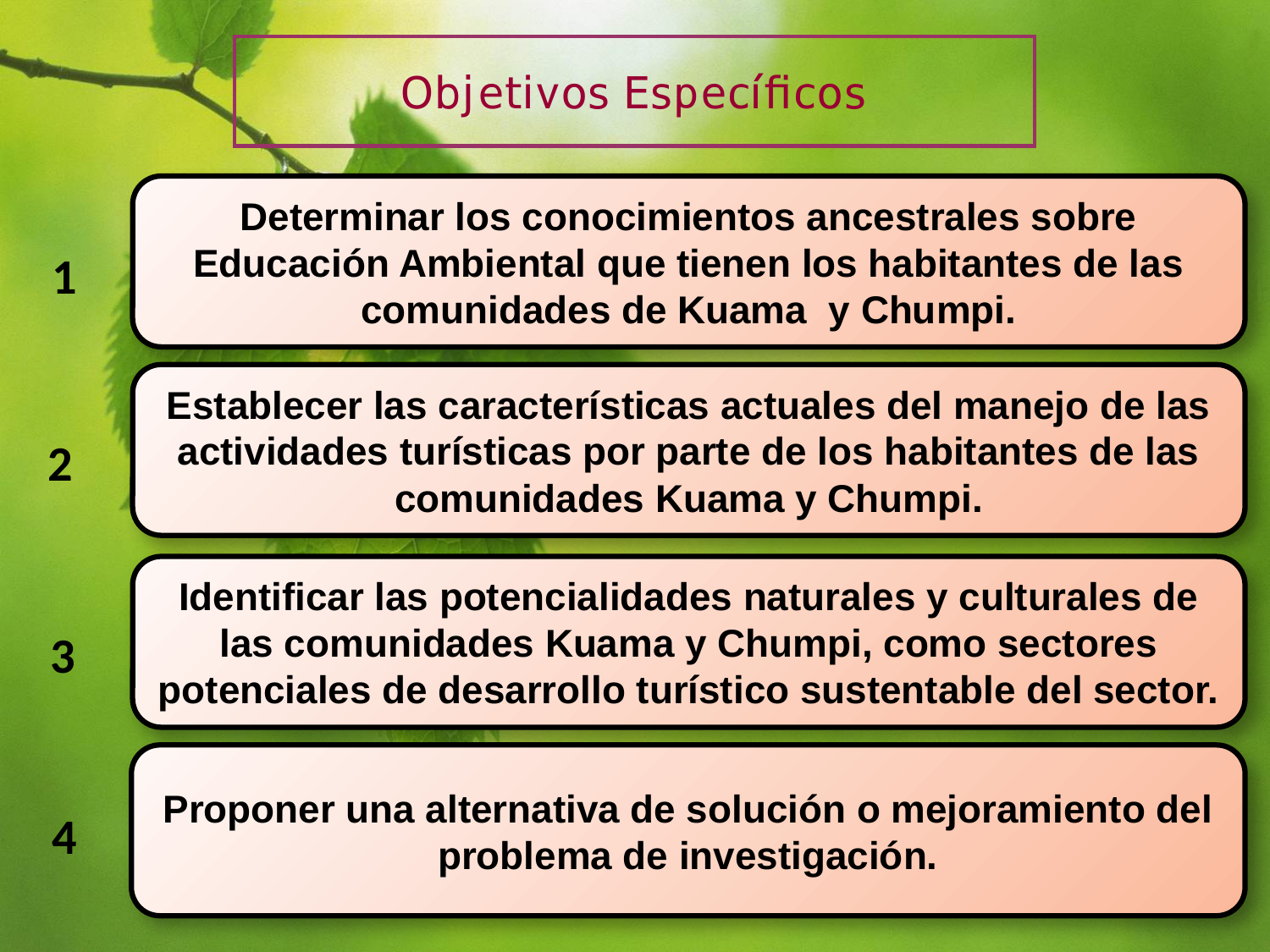

Objetivos Específicos
Determinar los conocimientos ancestrales sobre Educación Ambiental que tienen los habitantes de las comunidades de Kuama  y Chumpi.
1
Establecer las características actuales del manejo de las actividades turísticas por parte de los habitantes de las comunidades Kuama y Chumpi.
2
Identificar las potencialidades naturales y culturales de las comunidades Kuama y Chumpi, como sectores potenciales de desarrollo turístico sustentable del sector.
3
Proponer una alternativa de solución o mejoramiento del problema de investigación.
4